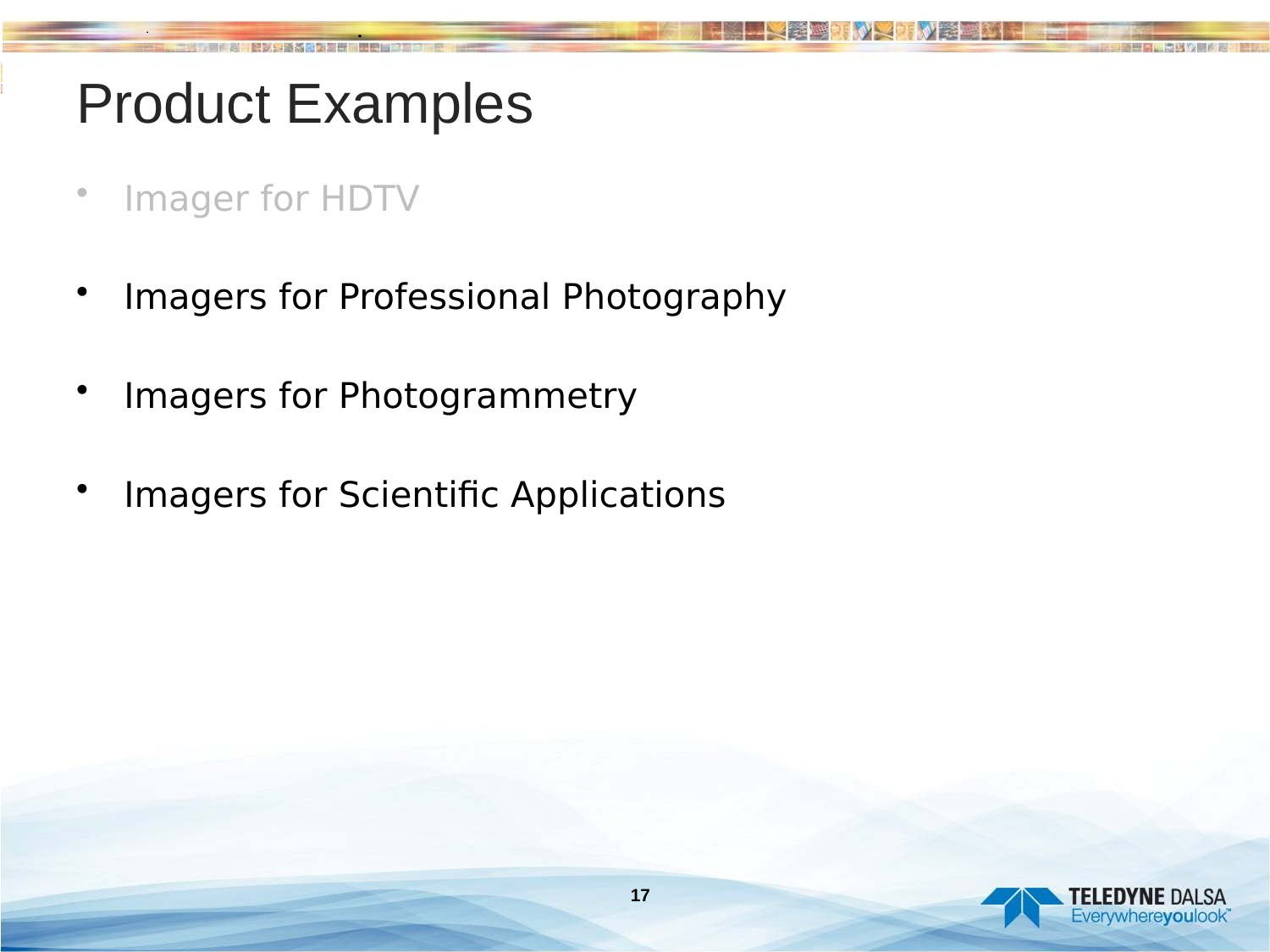

# Product Examples
Imager for HDTV

Imagers for Professional Photography

Imagers for Photogrammetry

Imagers for Scientific Applications